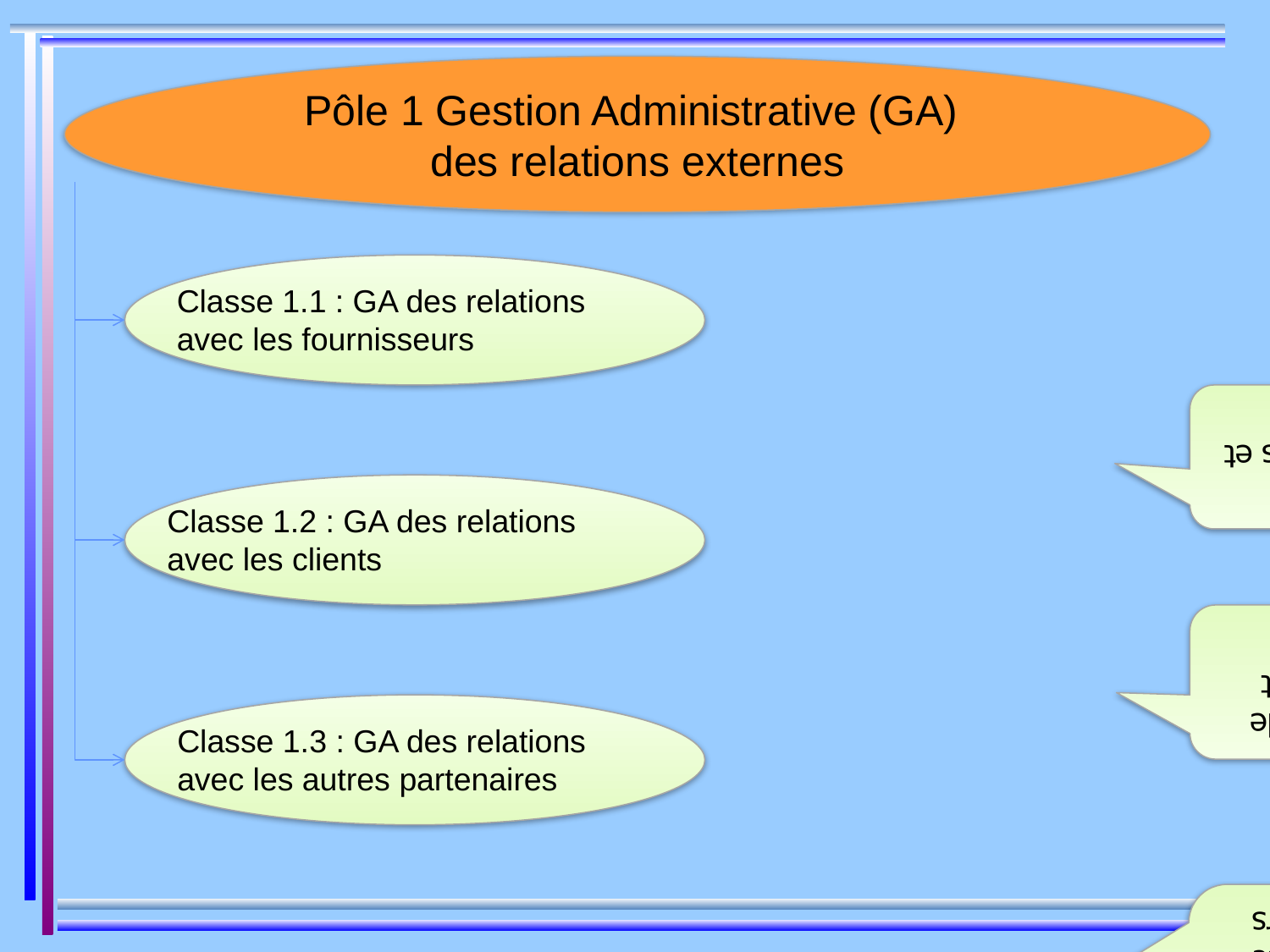

Pôle 1 Gestion Administrative (GA)
des relations externes

Classe 1.1 : GA des relations avec les fournisseurs
Chaine commerciale d’achats + règlements et traitement des litiges

Classe 1.2 : GA des relations avec les clients
Chaine commerciale de vente + règlements et suivi des litiges

Classe 1.3 : GA des relations avec les autres partenaires
Suivi de trésorerie et relations avec les banques + aspects fiscaux + relation avec les partenaires métiers